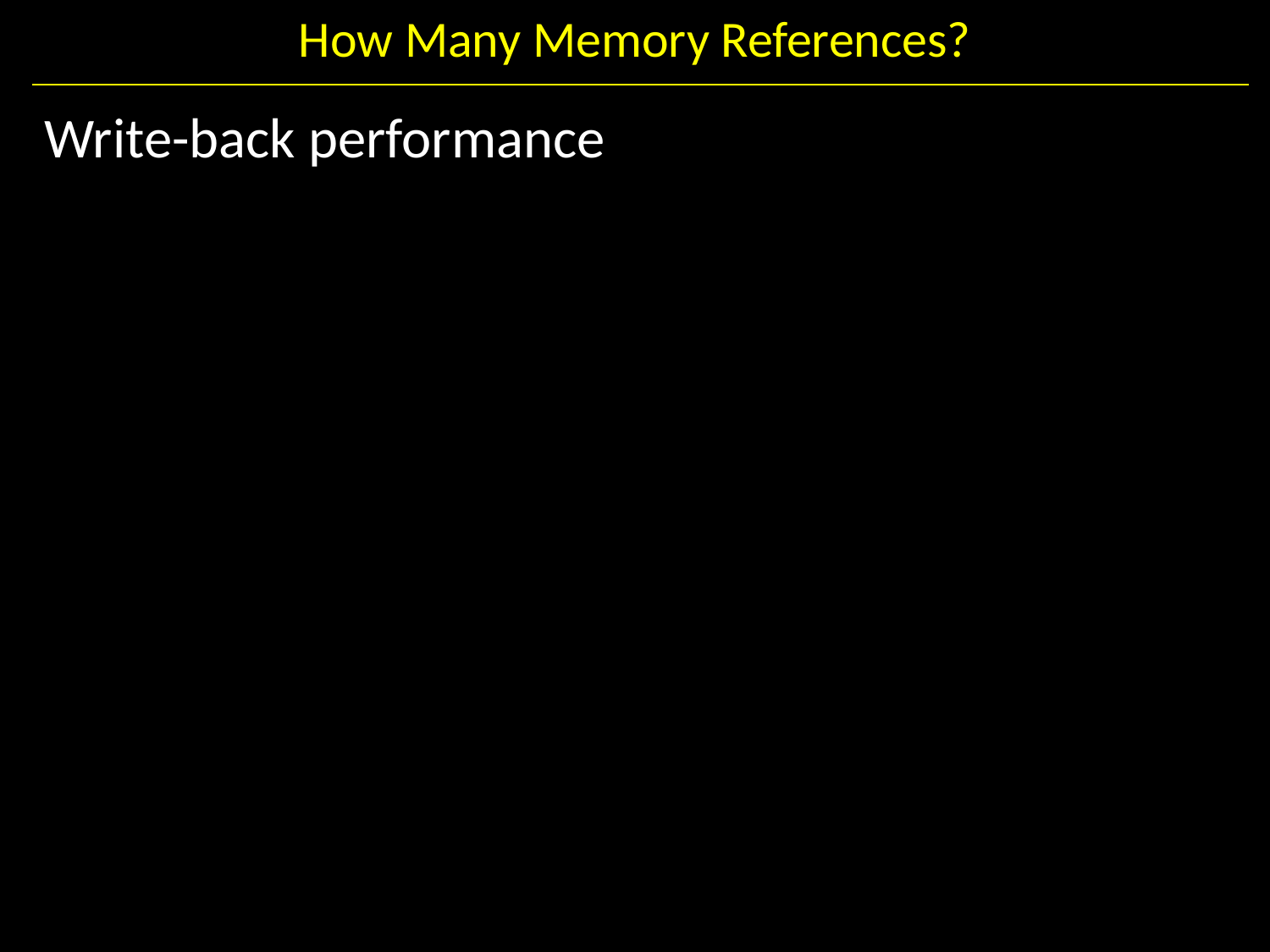

# How Many Memory References?
Write-back performance